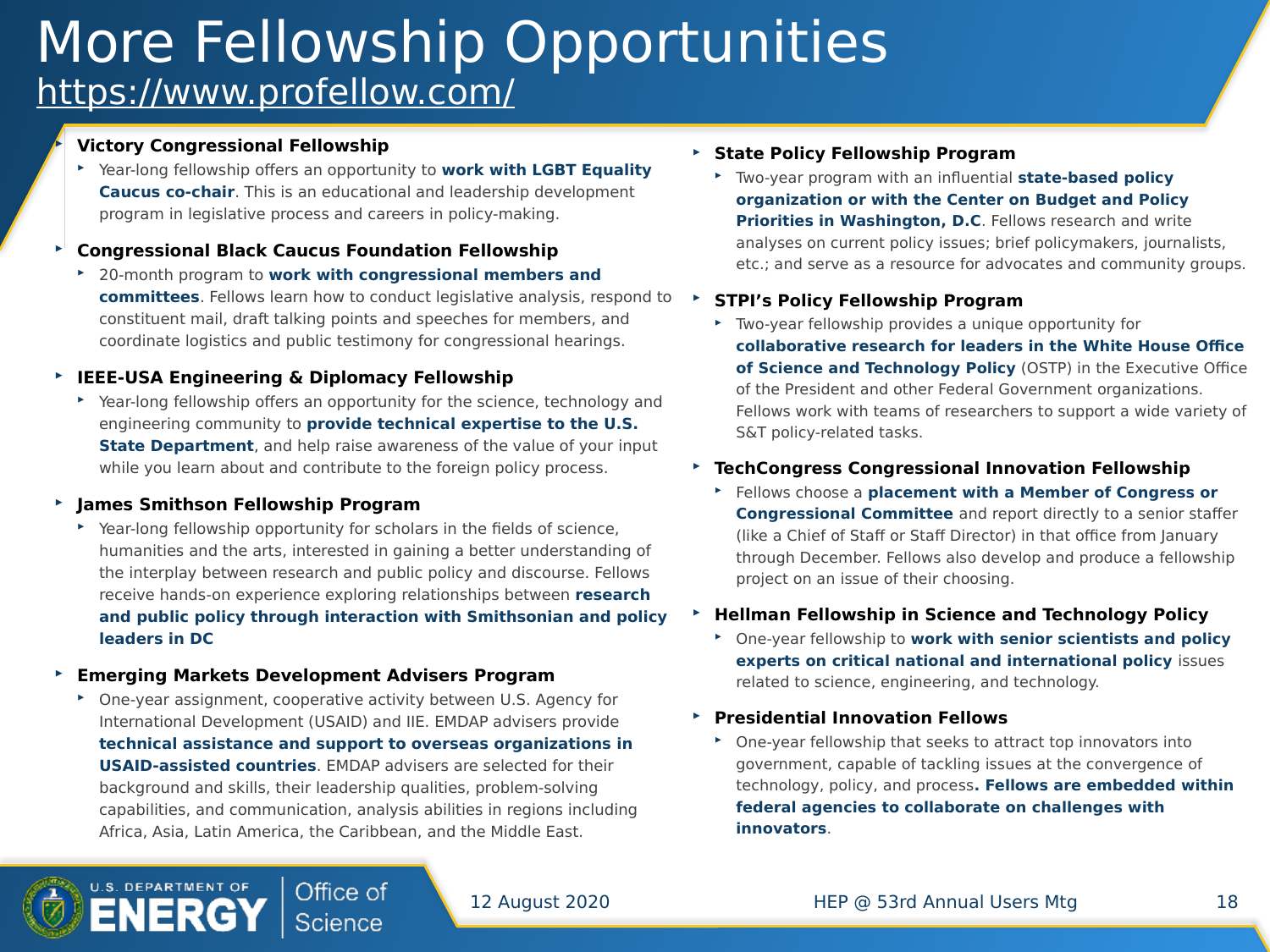

# More Fellowship Opportunities https://www.profellow.com/
Victory Congressional Fellowship
Year-long fellowship offers an opportunity to work with LGBT Equality Caucus co-chair. This is an educational and leadership development program in legislative process and careers in policy-making.
Congressional Black Caucus Foundation Fellowship
20-month program to work with congressional members and committees. Fellows learn how to conduct legislative analysis, respond to constituent mail, draft talking points and speeches for members, and coordinate logistics and public testimony for congressional hearings.
IEEE-USA Engineering & Diplomacy Fellowship
Year-long fellowship offers an opportunity for the science, technology and engineering community to provide technical expertise to the U.S. State Department, and help raise awareness of the value of your input while you learn about and contribute to the foreign policy process.
James Smithson Fellowship Program
Year-long fellowship opportunity for scholars in the fields of science, humanities and the arts, interested in gaining a better understanding of the interplay between research and public policy and discourse. Fellows receive hands-on experience exploring relationships between research and public policy through interaction with Smithsonian and policy leaders in DC
Emerging Markets Development Advisers Program
One-year assignment, cooperative activity between U.S. Agency for International Development (USAID) and IIE. EMDAP advisers provide technical assistance and support to overseas organizations in USAID-assisted countries. EMDAP advisers are selected for their background and skills, their leadership qualities, problem-solving capabilities, and communication, analysis abilities in regions including Africa, Asia, Latin America, the Caribbean, and the Middle East.
State Policy Fellowship Program
Two-year program with an influential state-based policy organization or with the Center on Budget and Policy Priorities in Washington, D.C. Fellows research and write analyses on current policy issues; brief policymakers, journalists, etc.; and serve as a resource for advocates and community groups.
STPI’s Policy Fellowship Program
Two-year fellowship provides a unique opportunity for collaborative research for leaders in the White House Office of Science and Technology Policy (OSTP) in the Executive Office of the President and other Federal Government organizations. Fellows work with teams of researchers to support a wide variety of S&T policy-related tasks.
TechCongress Congressional Innovation Fellowship
Fellows choose a placement with a Member of Congress or Congressional Committee and report directly to a senior staffer (like a Chief of Staff or Staff Director) in that office from January through December. Fellows also develop and produce a fellowship project on an issue of their choosing.
Hellman Fellowship in Science and Technology Policy
One-year fellowship to work with senior scientists and policy experts on critical national and international policy issues related to science, engineering, and technology.
Presidential Innovation Fellows
One-year fellowship that seeks to attract top innovators into government, capable of tackling issues at the convergence of technology, policy, and process. Fellows are embedded within federal agencies to collaborate on challenges with innovators.
12 August 2020
HEP @ 53rd Annual Users Mtg
18